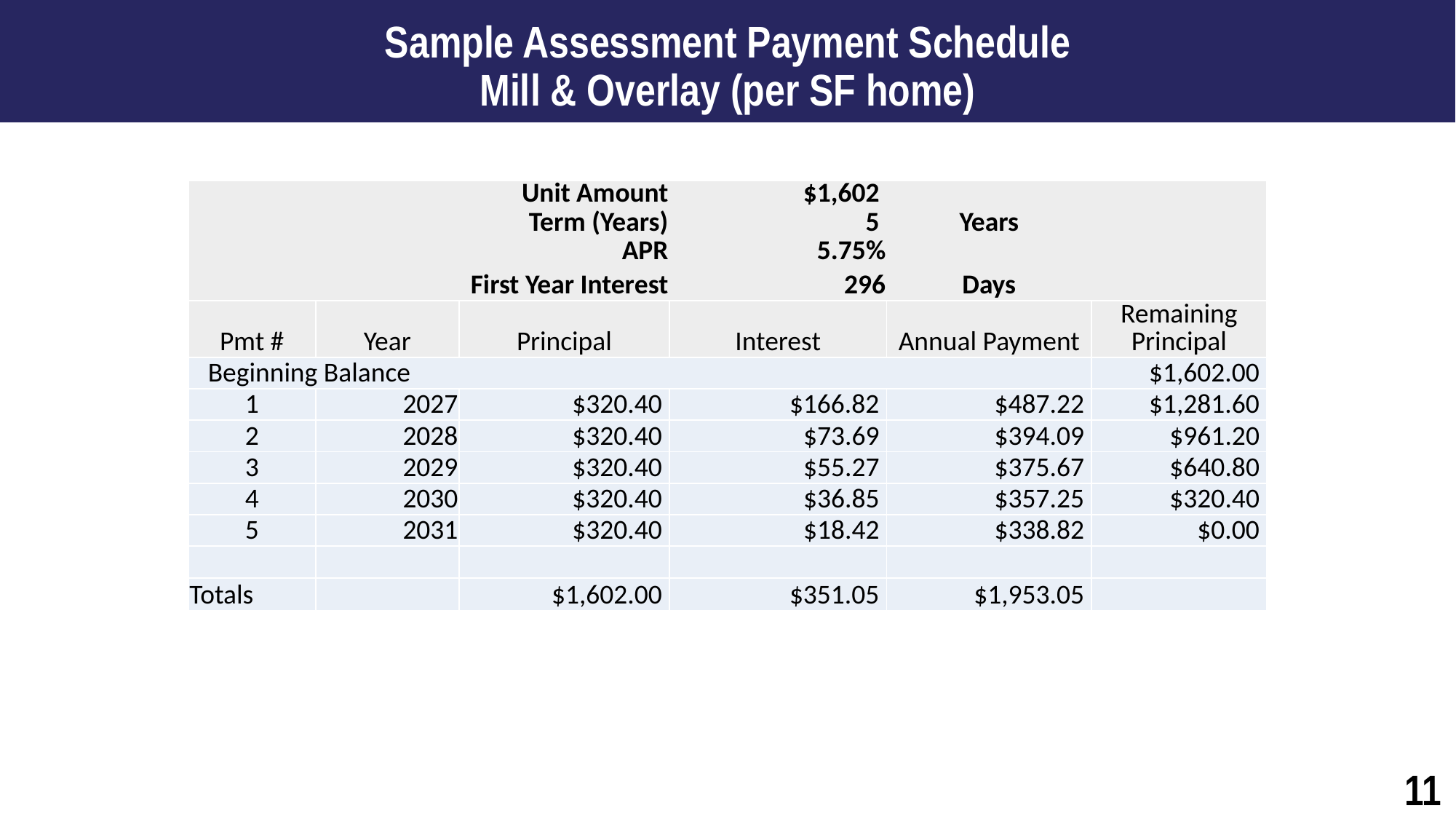

Sample Assessment Payment Schedule
Mill & Overlay (per SF home)
| Unit Amount |  | Unit Amount | $1,602 |  |  |
| --- | --- | --- | --- | --- | --- |
| Term (Years) |  | Term (Years) | 5 | Years |  |
| APR |  | APR | 5.75% |  |  |
| First Year Interest |  | First Year Interest | 296 | Days |  |
| Pmt # | Year | Principal | Interest | Annual Payment | Remaining Principal |
| Beginning Balance |  | Beginning Balance |  |  | $1,602.00 |
| 1 | 2027 | $320.40 | $166.82 | $487.22 | $1,281.60 |
| 2 | 2028 | $320.40 | $73.69 | $394.09 | $961.20 |
| 3 | 2029 | $320.40 | $55.27 | $375.67 | $640.80 |
| 4 | 2030 | $320.40 | $36.85 | $357.25 | $320.40 |
| 5 | 2031 | $320.40 | $18.42 | $338.82 | $0.00 |
|  |  |  |  |  |  |
| Totals |  | $1,602.00 | $351.05 | $1,953.05 |  |

11